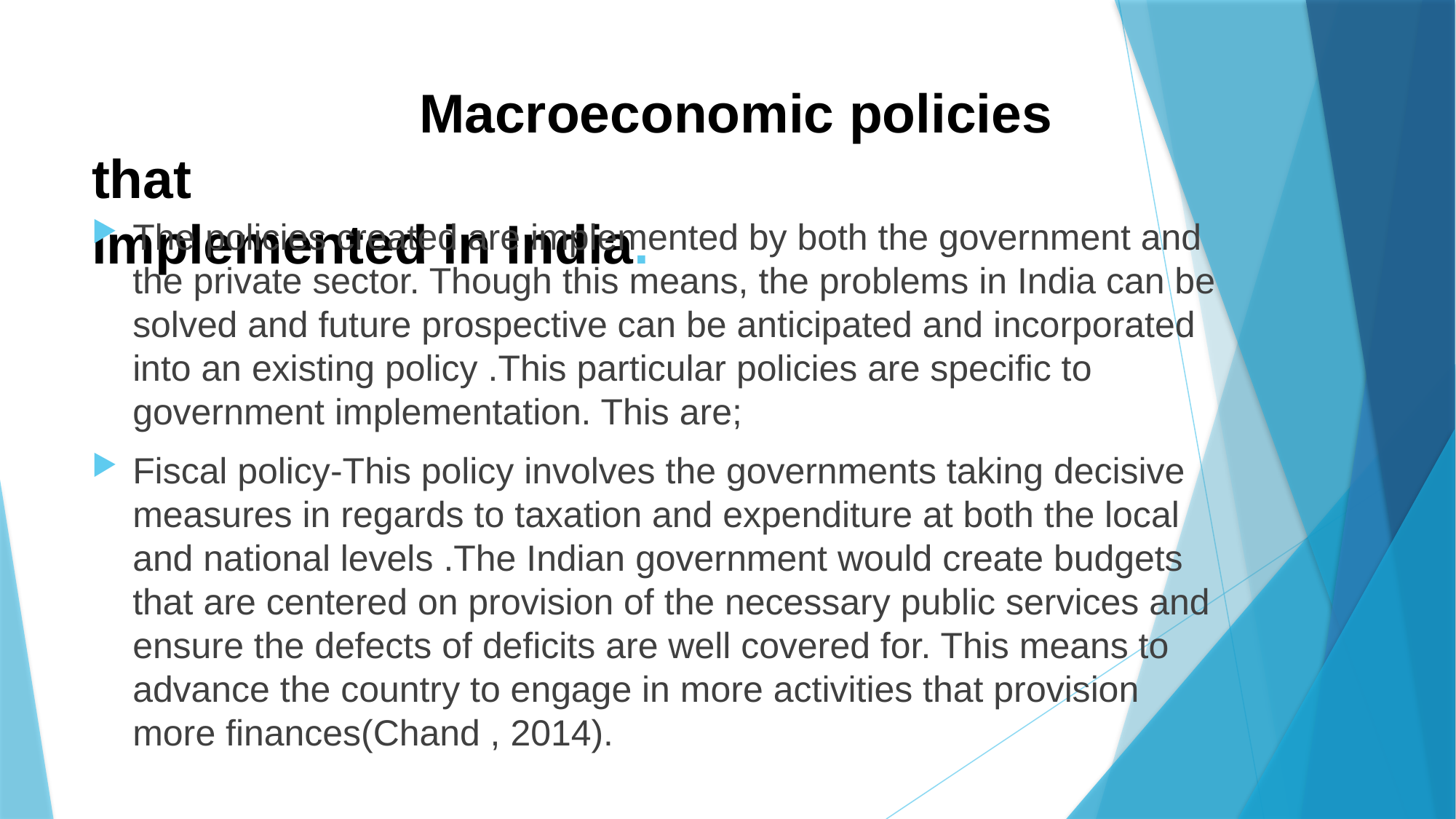

# Macroeconomic policies that 						implemented in India.
The policies created are implemented by both the government and the private sector. Though this means, the problems in India can be solved and future prospective can be anticipated and incorporated into an existing policy .This particular policies are specific to government implementation. This are;
Fiscal policy-This policy involves the governments taking decisive measures in regards to taxation and expenditure at both the local and national levels .The Indian government would create budgets that are centered on provision of the necessary public services and ensure the defects of deficits are well covered for. This means to advance the country to engage in more activities that provision more finances(Chand , 2014).